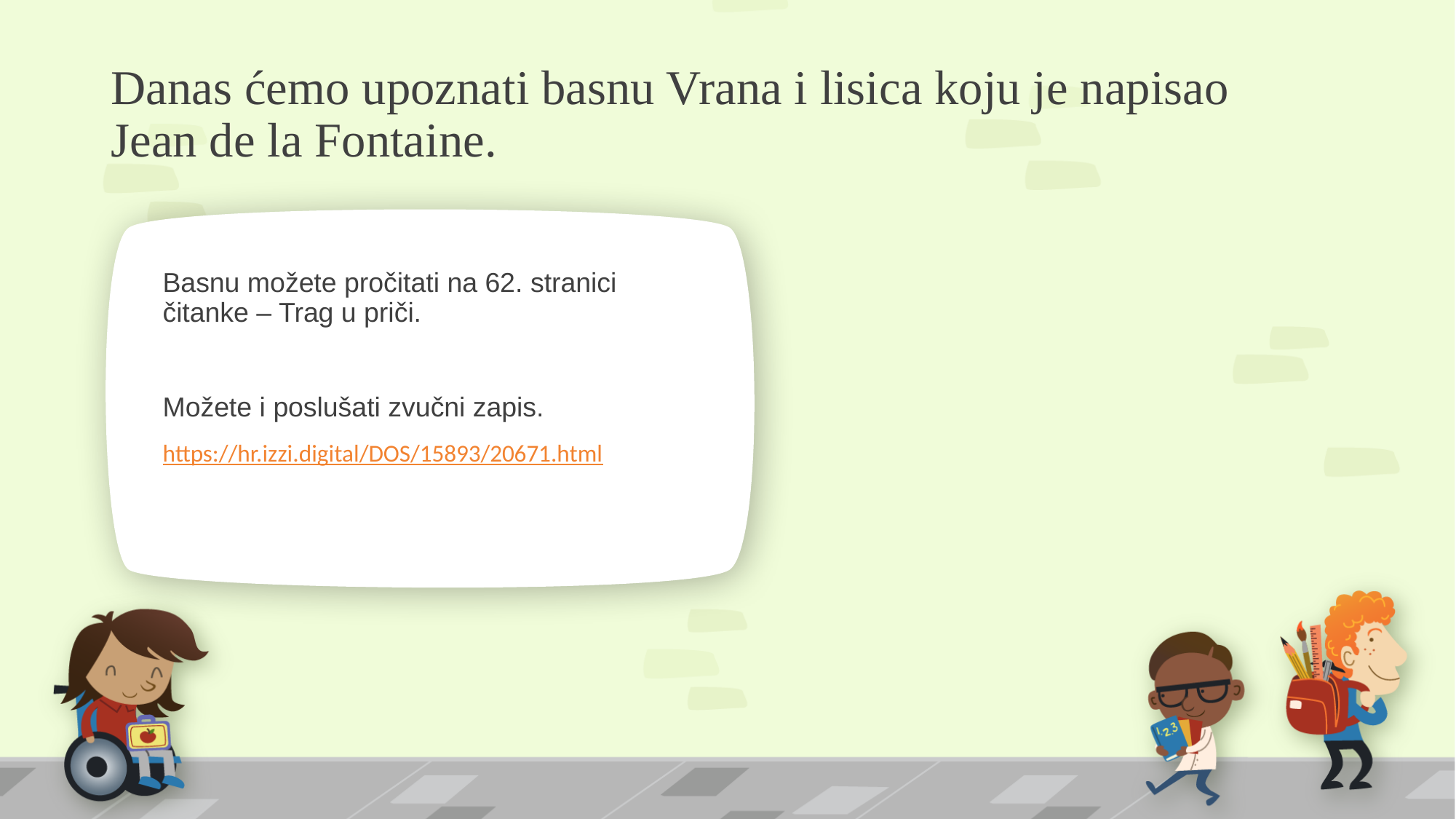

# Danas ćemo upoznati basnu Vrana i lisica koju je napisao Jean de la Fontaine.
Basnu možete pročitati na 62. stranici čitanke – Trag u priči.

Možete i poslušati zvučni zapis.
https://hr.izzi.digital/DOS/15893/20671.html